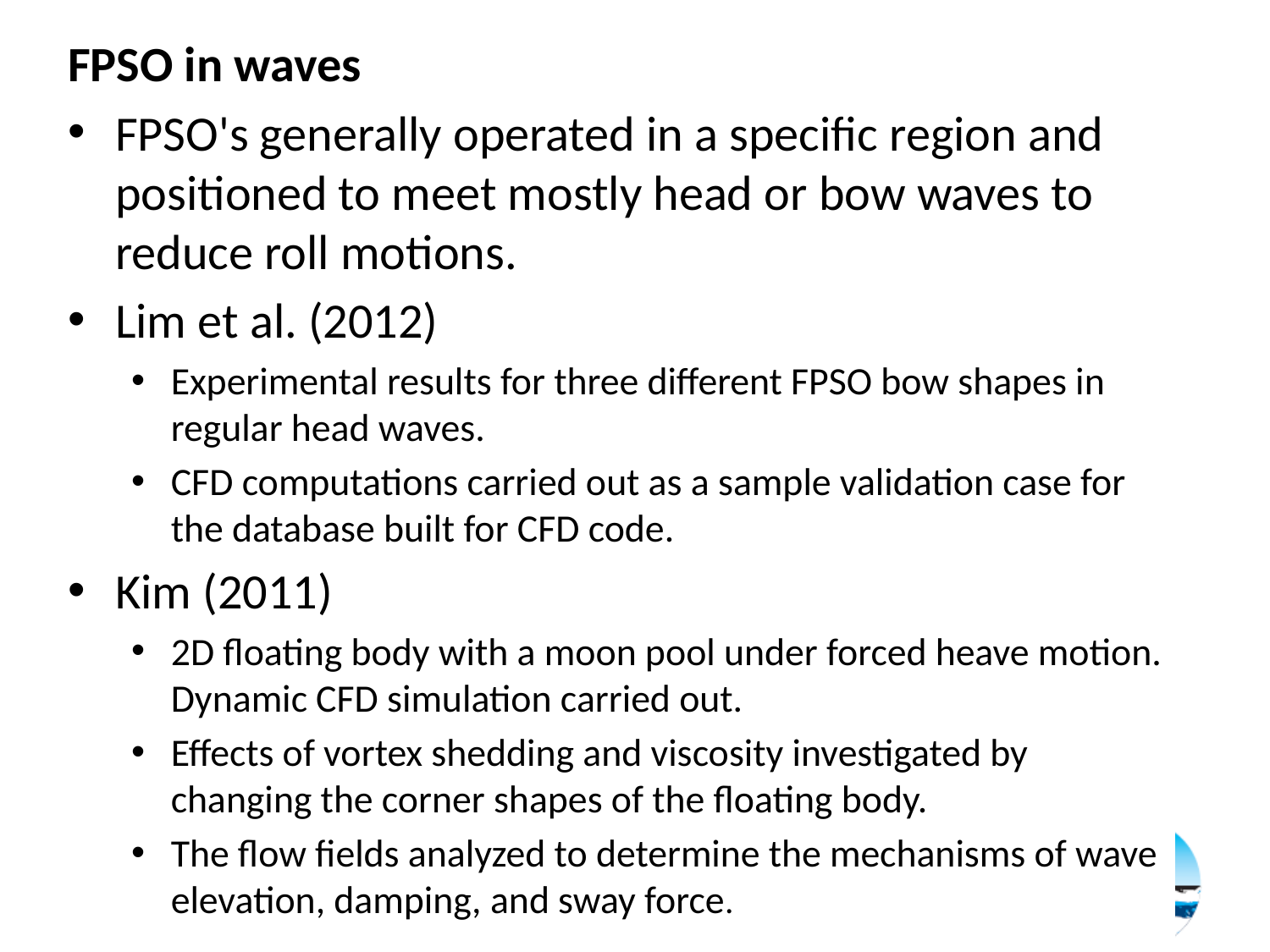

FPSO in waves
FPSO's generally operated in a specific region and positioned to meet mostly head or bow waves to reduce roll motions.
Lim et al. (2012)
Experimental results for three different FPSO bow shapes in regular head waves.
CFD computations carried out as a sample validation case for the database built for CFD code.
Kim (2011)
2D floating body with a moon pool under forced heave motion. Dynamic CFD simulation carried out.
Effects of vortex shedding and viscosity investigated by changing the corner shapes of the floating body.
The flow fields analyzed to determine the mechanisms of wave elevation, damping, and sway force.